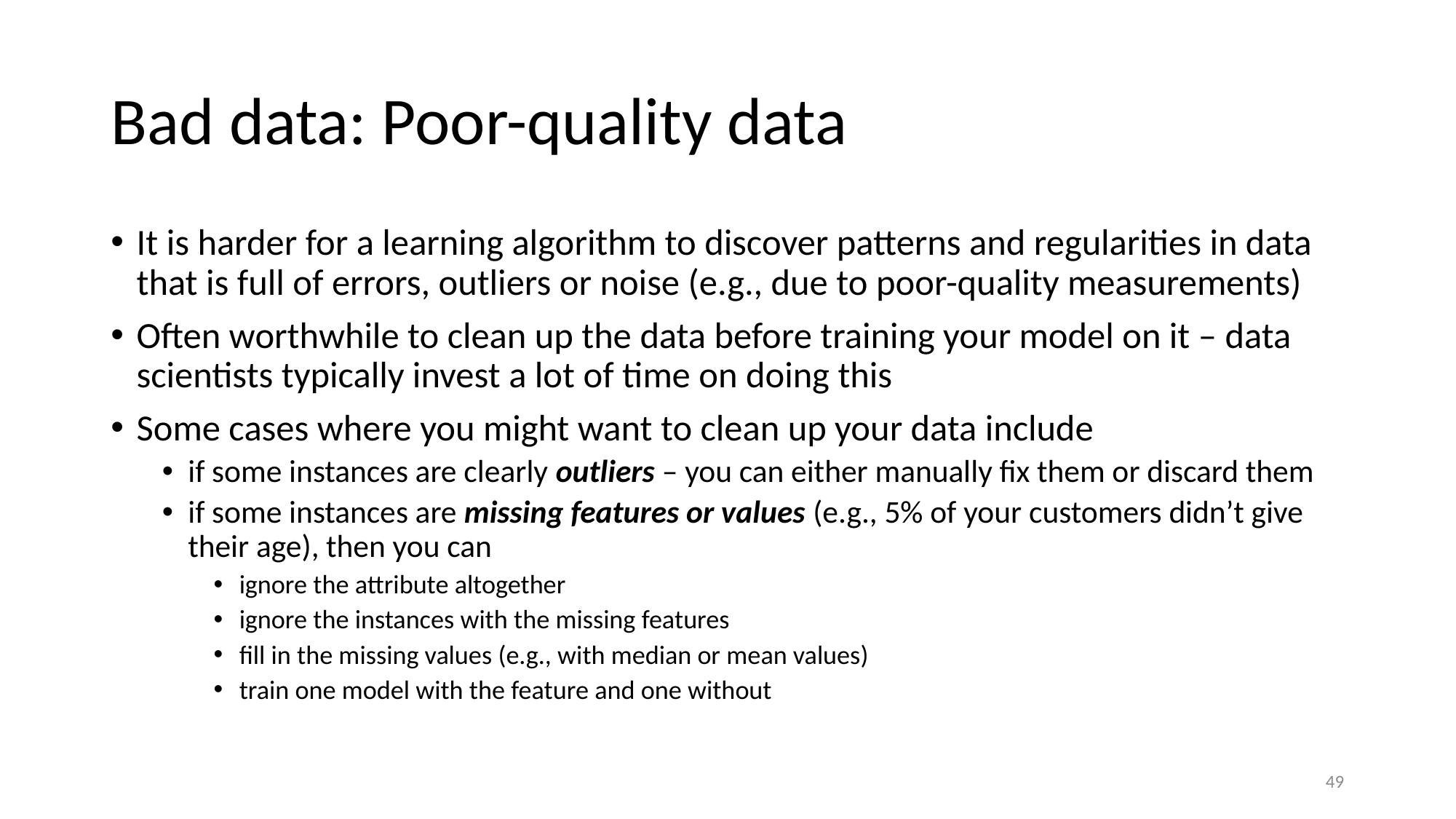

# Bad data: Poor-quality data
It is harder for a learning algorithm to discover patterns and regularities in data that is full of errors, outliers or noise (e.g., due to poor-quality measurements)
Often worthwhile to clean up the data before training your model on it – data scientists typically invest a lot of time on doing this
Some cases where you might want to clean up your data include
if some instances are clearly outliers – you can either manually fix them or discard them
if some instances are missing features or values (e.g., 5% of your customers didn’t give their age), then you can
ignore the attribute altogether
ignore the instances with the missing features
fill in the missing values (e.g., with median or mean values)
train one model with the feature and one without
49